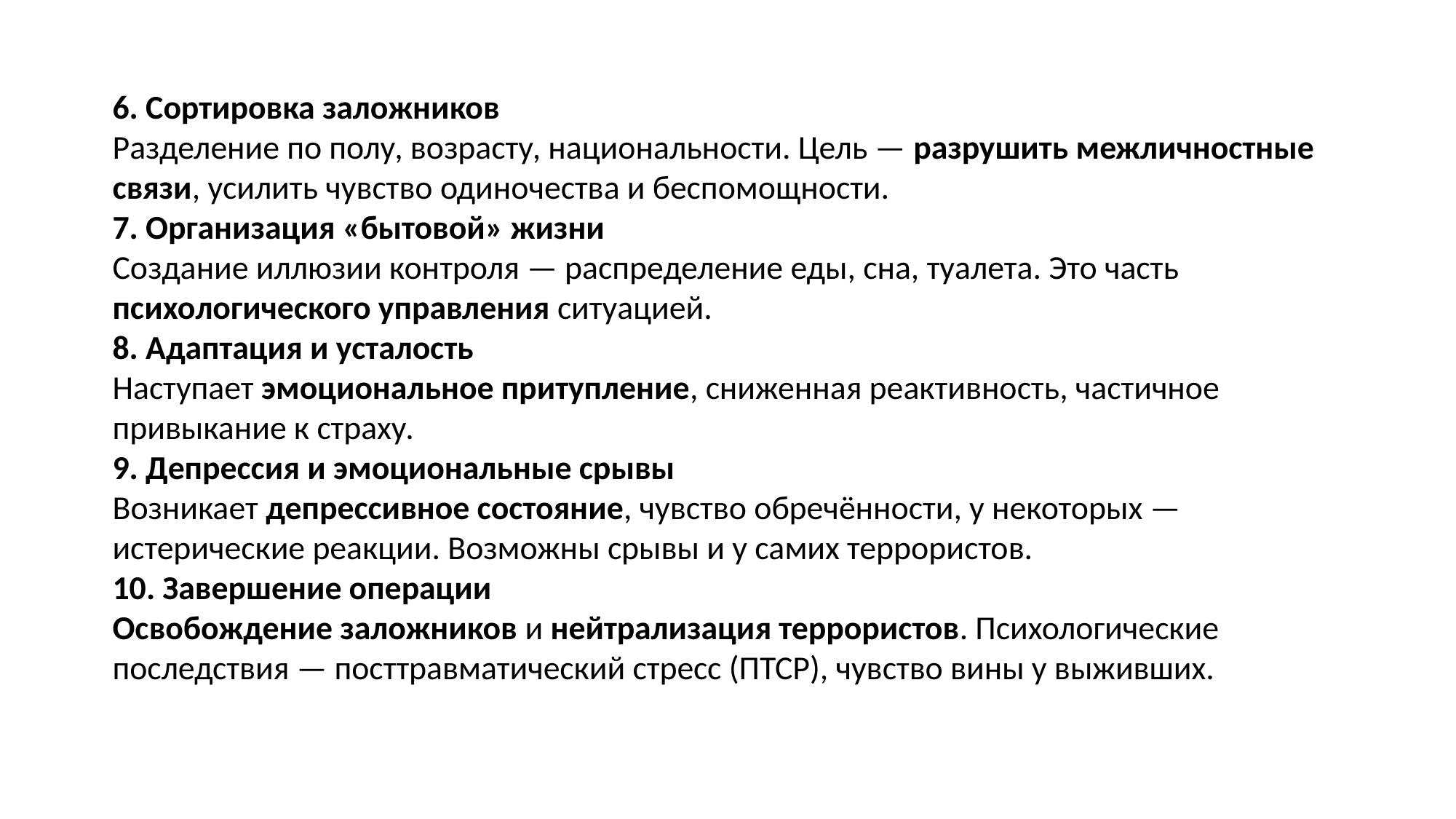

6. Сортировка заложников
Разделение по полу, возрасту, национальности. Цель — разрушить межличностные связи, усилить чувство одиночества и беспомощности.
7. Организация «бытовой» жизни
Создание иллюзии контроля — распределение еды, сна, туалета. Это часть психологического управления ситуацией.
8. Адаптация и усталость
Наступает эмоциональное притупление, сниженная реактивность, частичное привыкание к страху.
9. Депрессия и эмоциональные срывы
Возникает депрессивное состояние, чувство обречённости, у некоторых — истерические реакции. Возможны срывы и у самих террористов.
10. Завершение операции
Освобождение заложников и нейтрализация террористов. Психологические последствия — посттравматический стресс (ПТСР), чувство вины у выживших.